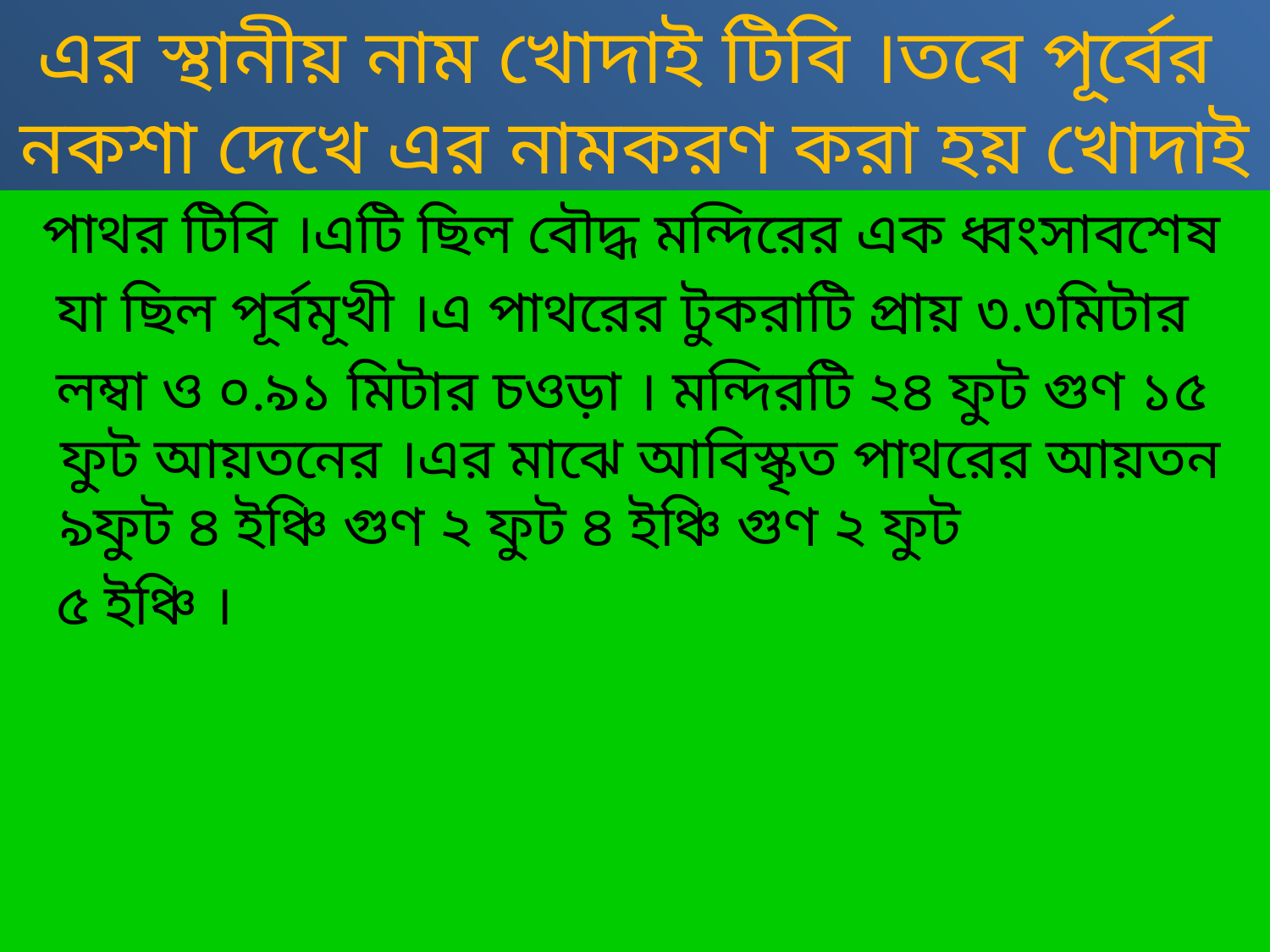

# এর স্থানীয় নাম খোদাই টিবি ।তবে পূর্বের নকশা দেখে এর নামকরণ করা হয় খোদাই
  পাথর টিবি ।এটি ছিল বৌদ্ধ মন্দিরের এক ধ্বংসাবশেষ
   যা ছিল পূর্বমূখী ।এ পাথরের টুকরাটি প্রায় ৩.৩মিটার
   লম্বা ও ০.৯১ মিটার চওড়া । মন্দিরটি ২৪ ফুট গুণ ১৫ ফুট আয়তনের ।এর মাঝে আবিস্কৃত পাথরের আয়তন ৯ফুট ৪ ইঞ্চি গুণ ২ ফুট ৪ ইঞ্চি গুণ ২ ফুট
   ৫ ইঞ্চি ।